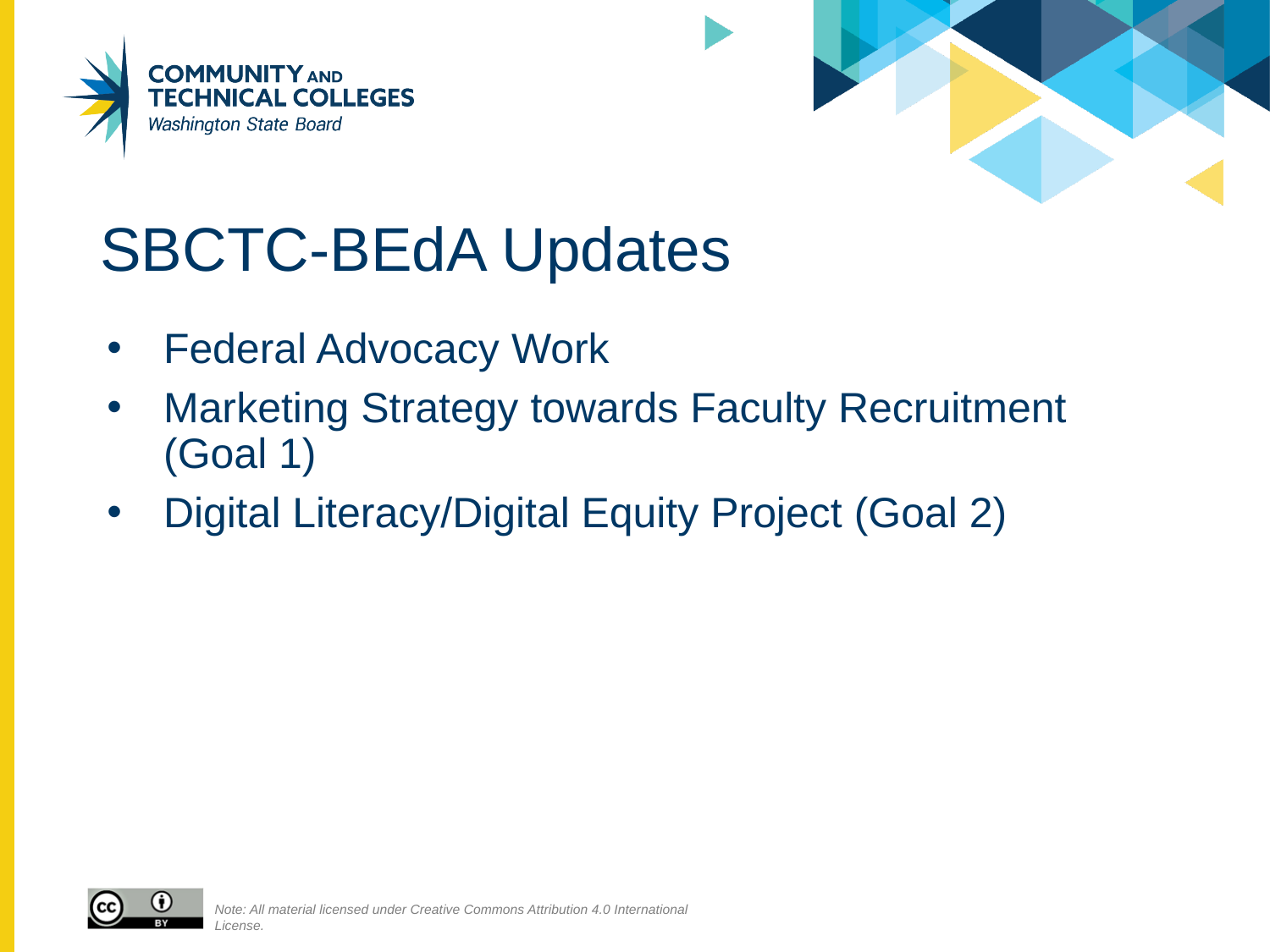

# SBCTC-BEdA Updates
Federal Advocacy Work
Marketing Strategy towards Faculty Recruitment (Goal 1)
Digital Literacy/Digital Equity Project (Goal 2)